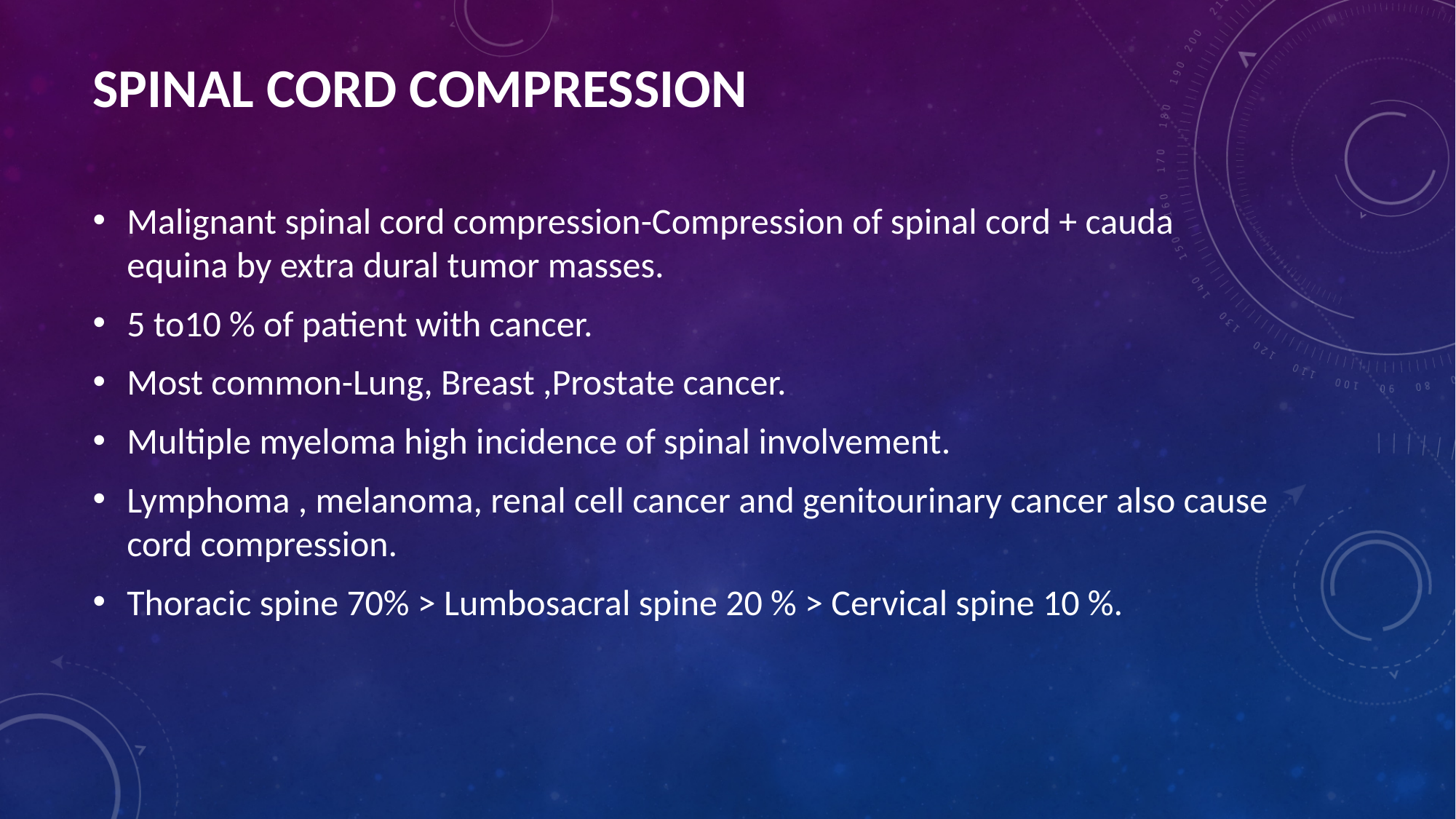

# SPINAL CORD COMPRESSION
Malignant spinal cord compression-Compression of spinal cord + cauda equina by extra dural tumor masses.
5 to10 % of patient with cancer.
Most common-Lung, Breast ,Prostate cancer.
Multiple myeloma high incidence of spinal involvement.
Lymphoma , melanoma, renal cell cancer and genitourinary cancer also cause cord compression.
Thoracic spine 70% > Lumbosacral spine 20 % > Cervical spine 10 %.